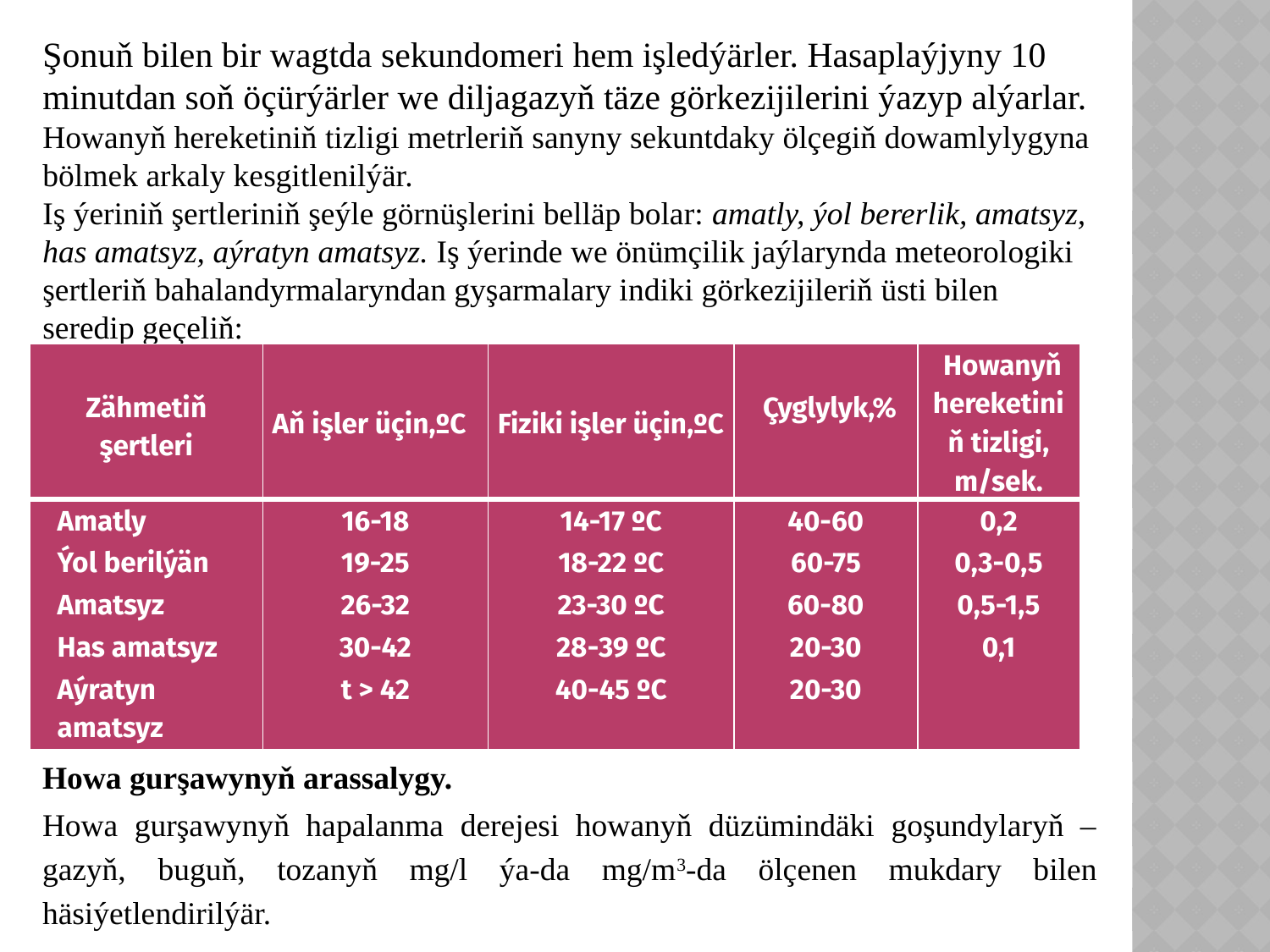

Şonuň bilen bir wagtda sekundomeri hem işledýärler. Hasaplaýjyny 10 minutdan soň öçürýärler we diljagazyň täze görkezijilerini ýazyp alýarlar. Howanyň hereketiniň tizligi metrleriň sanyny sekuntdaky ölçegiň dowamlylygyna bölmek arkaly kesgitlenilýär.
Iş ýeriniň şertleriniň şeýle görnüşlerini belläp bolar: amatly, ýol bererlik, amatsyz, has amatsyz, aýratyn amatsyz. Iş ýerinde we önümçilik jaýlarynda meteorologiki şertleriň bahalandyrmalaryndan gyşarmalary indiki görkezijileriň üsti bilen seredip geçeliň:

| Zähmetiň şertleri | Aň işler üçin,ºC | Fiziki işler üçin,ºC | Çyglylyk,% | Howanyň hereketiniň tizligi, m/sek. |
| --- | --- | --- | --- | --- |
| Amatly Ýol berilýän Amatsyz Has amatsyz Aýratyn amatsyz | 16-18 19-25 26-32 30-42 t > 42 | 14-17 ºC 18-22 ºC 23-30 ºC 28-39 ºC 40-45 ºC | 40-60 60-75 60-80 20-30 20-30 | 0,2 0,3-0,5 0,5-1,5 0,1 |
Howa gurşawynyň arassalygy.
Howa gurşawynyň hapalanma derejesi howanyň düzümindäki goşundylaryň – gazyň, buguň, tozanyň mg/l ýa-da mg/m3-da ölçenen mukdary bilen häsiýetlendirilýär.